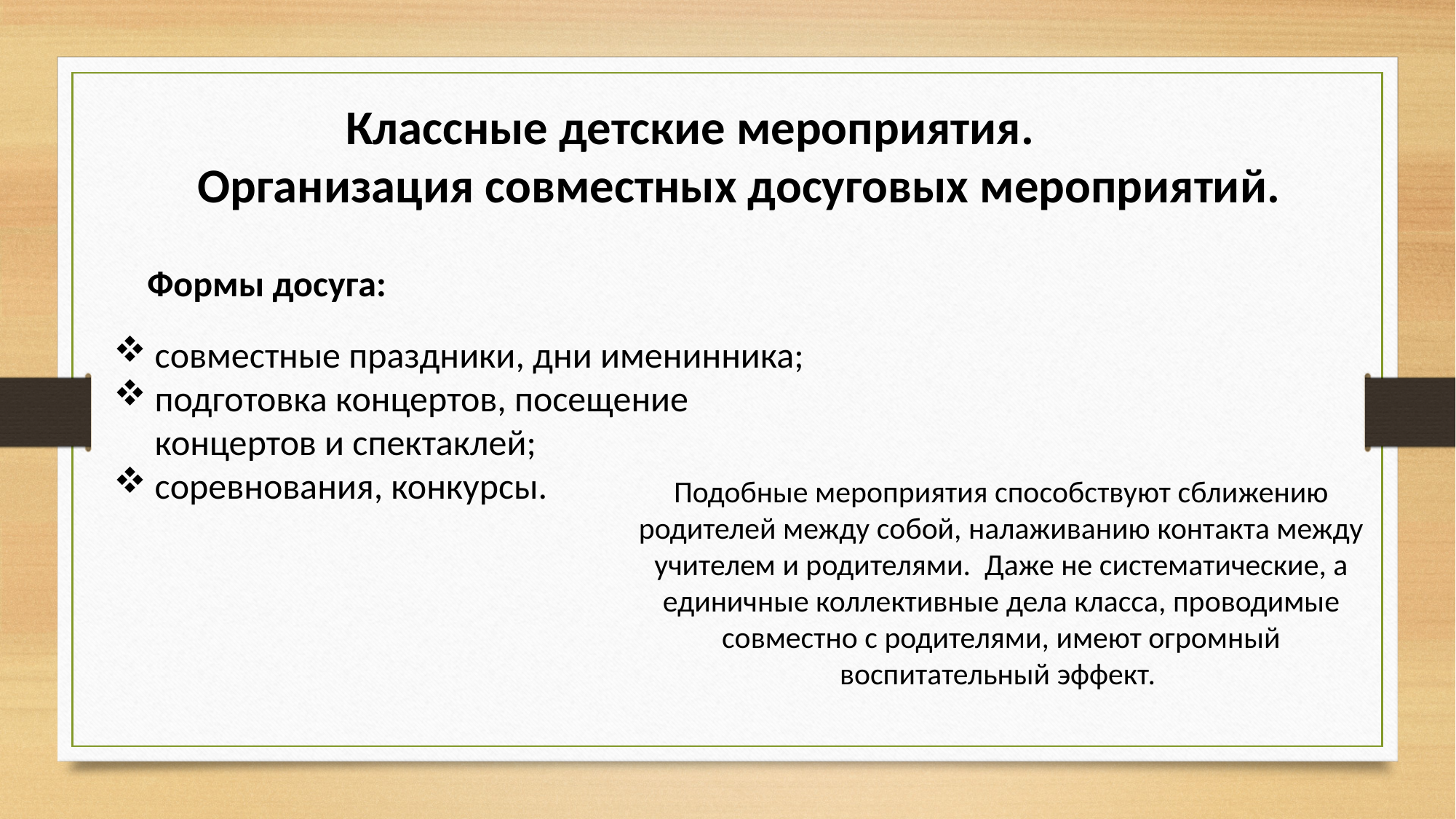

Классные детские мероприятия.
        Организация совместных досуговых мероприятий.
Формы досуга:
совместные праздники, дни именинника;
подготовка концертов, посещение концертов и спектаклей;
соревнования, конкурсы.
Подобные мероприятия способствуют сближению родителей между собой, налаживанию контакта между учителем и родителями.  Даже не систематические, а единичные коллективные дела класса, проводимые совместно с родителями, имеют огромный воспитательный эффект.